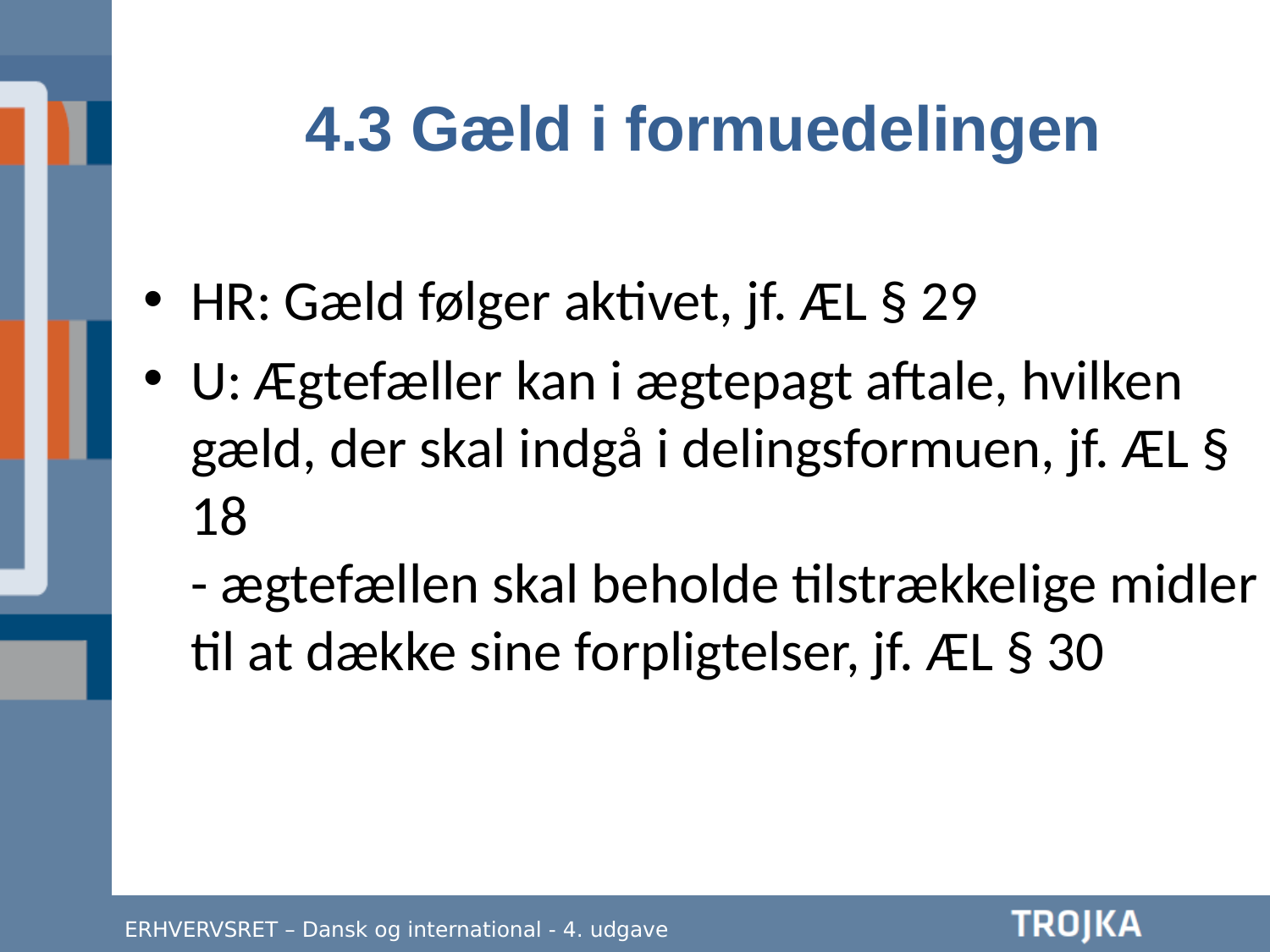

4.3 Gæld i formuedelingen
HR: Gæld følger aktivet, jf. ÆL § 29
U: Ægtefæller kan i ægtepagt aftale, hvilken gæld, der skal indgå i delingsformuen, jf. ÆL § 18
- ægtefællen skal beholde tilstrækkelige midler til at dække sine forpligtelser, jf. ÆL § 30